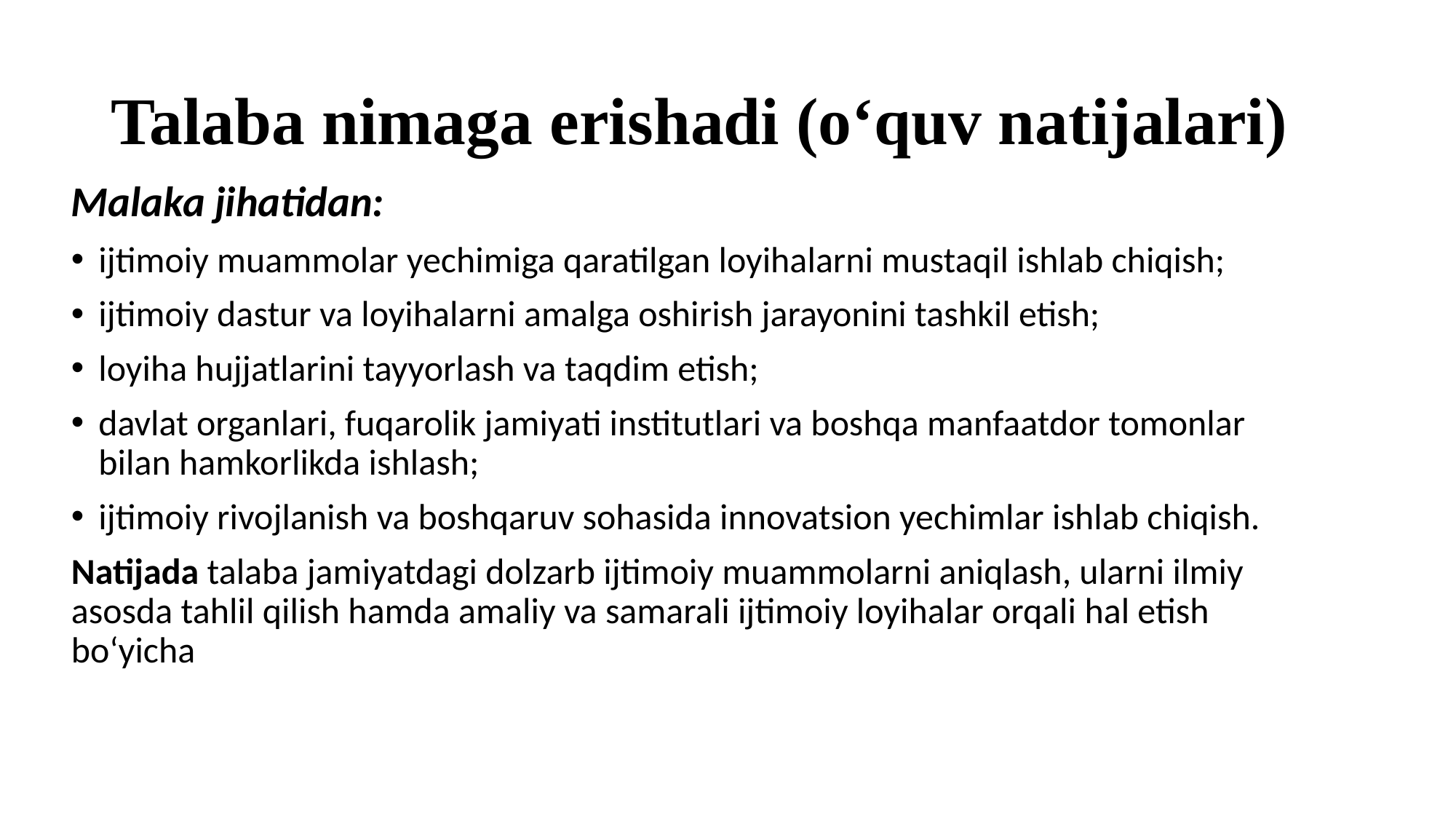

# Talaba nimaga erishadi (o‘quv natijalari)
Malaka jihatidan:
ijtimoiy muammolar yechimiga qaratilgan loyihalarni mustaqil ishlab chiqish;
ijtimoiy dastur va loyihalarni amalga oshirish jarayonini tashkil etish;
loyiha hujjatlarini tayyorlash va taqdim etish;
davlat organlari, fuqarolik jamiyati institutlari va boshqa manfaatdor tomonlar bilan hamkorlikda ishlash;
ijtimoiy rivojlanish va boshqaruv sohasida innovatsion yechimlar ishlab chiqish.
Natijada talaba jamiyatdagi dolzarb ijtimoiy muammolarni aniqlash, ularni ilmiy asosda tahlil qilish hamda amaliy va samarali ijtimoiy loyihalar orqali hal etish bo‘yicha